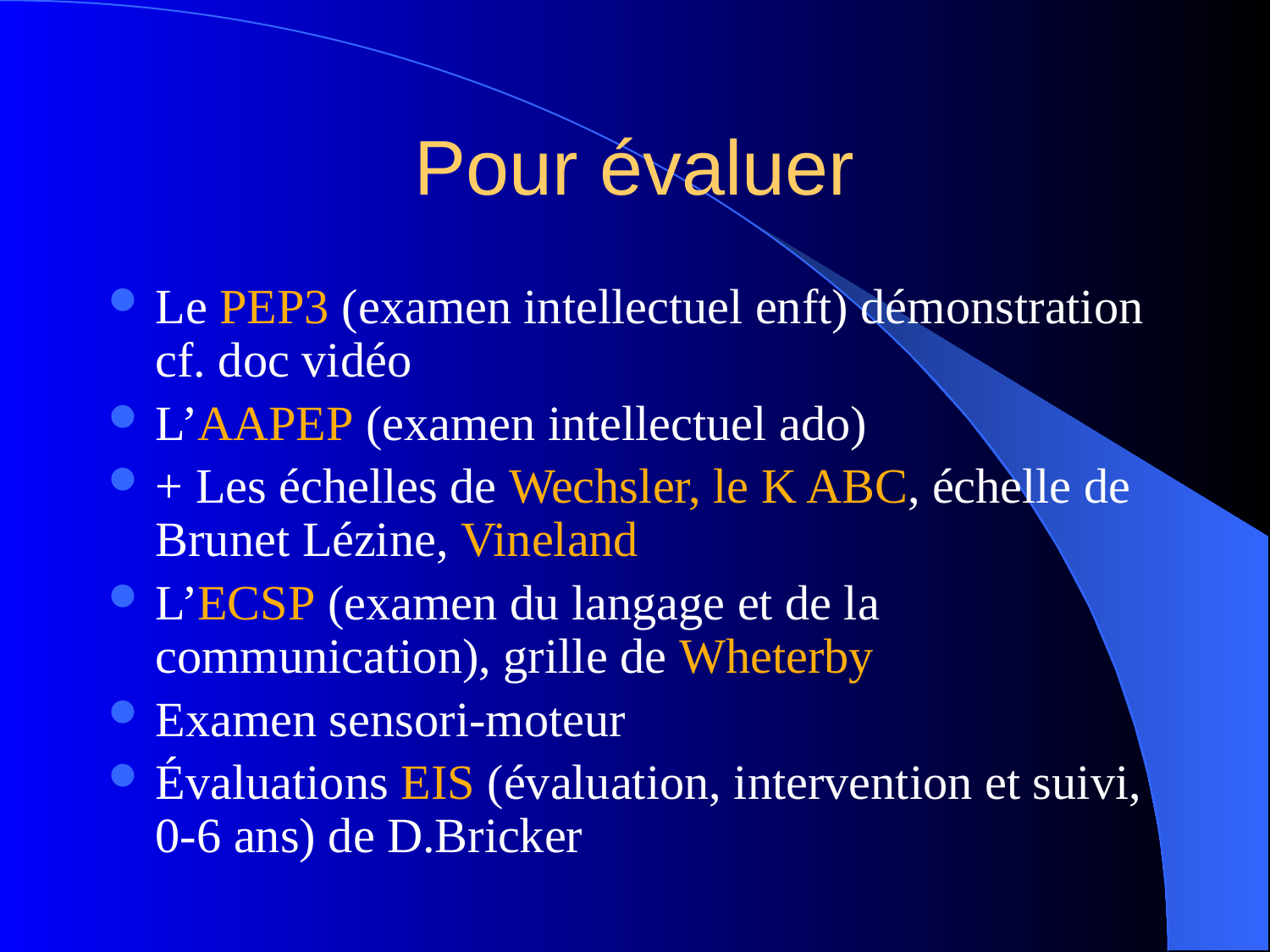

# Pour évaluer
Le PEP3 (examen intellectuel enft) démonstration cf. doc vidéo
L’AAPEP (examen intellectuel ado)
+ Les échelles de Wechsler, le K ABC, échelle de Brunet Lézine, Vineland
L’ECSP (examen du langage et de la communication), grille de Wheterby
Examen sensori-moteur
Évaluations EIS (évaluation, intervention et suivi, 0-6 ans) de D.Bricker